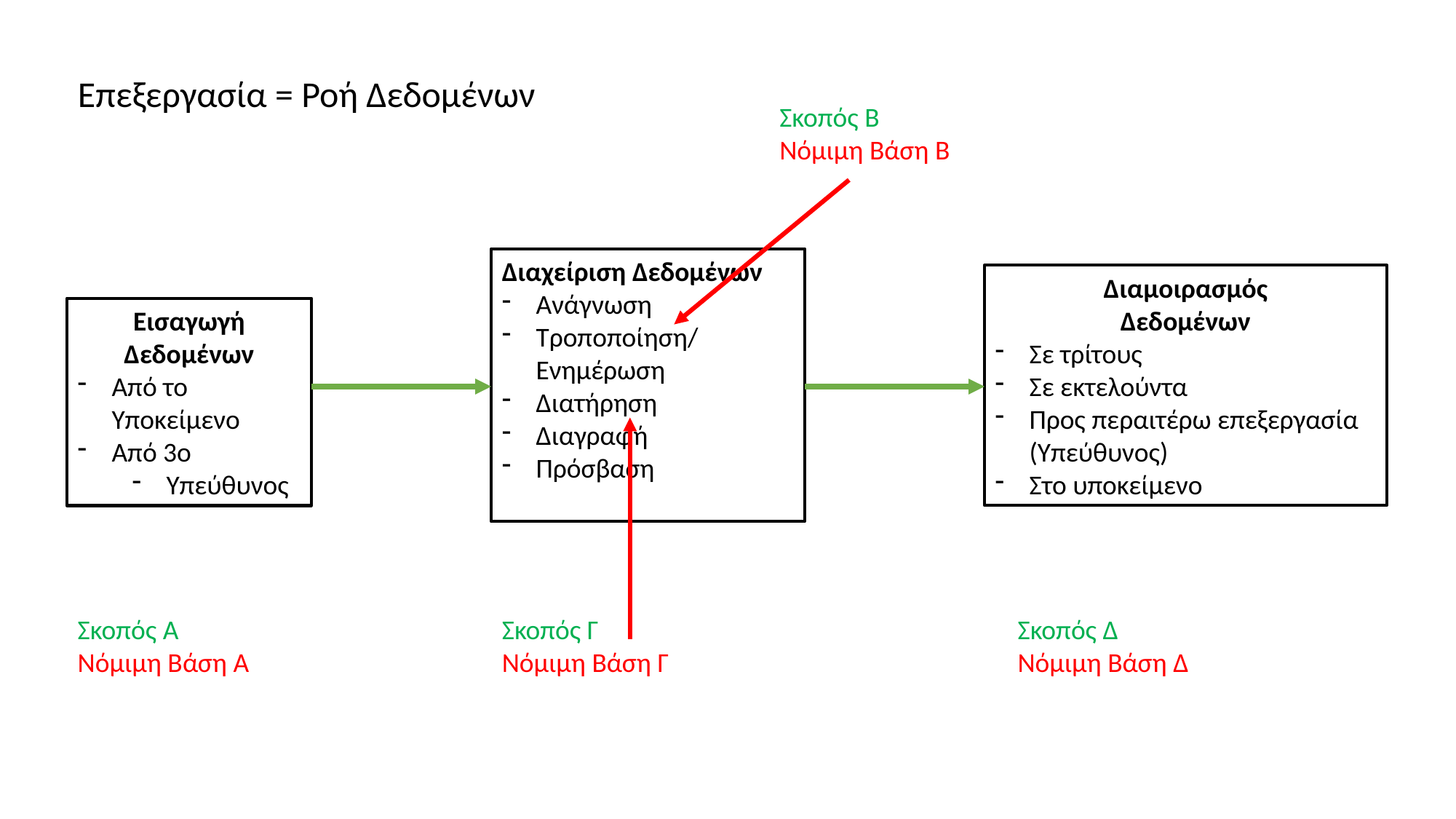

Επεξεργασία = Ροή Δεδομένων
Σκοπός Β
Νόμιμη Βάση Β
Διαχείριση Δεδομένων
Ανάγνωση
Τροποποίηση/ Ενημέρωση
Διατήρηση
Διαγραφή
Πρόσβαση

Διαμοιρασμός
Δεδομένων
Σε τρίτους
Σε εκτελούντα
Προς περαιτέρω επεξεργασία (Υπεύθυνος)
Στο υποκείμενο
Εισαγωγή
Δεδομένων
Από το Υποκείμενο
Από 3ο
Υπεύθυνος
Σκοπός Γ
Νόμιμη Βάση Γ
Σκοπός Δ
Νόμιμη Βάση Δ
Σκοπός Α
Νόμιμη Βάση Α